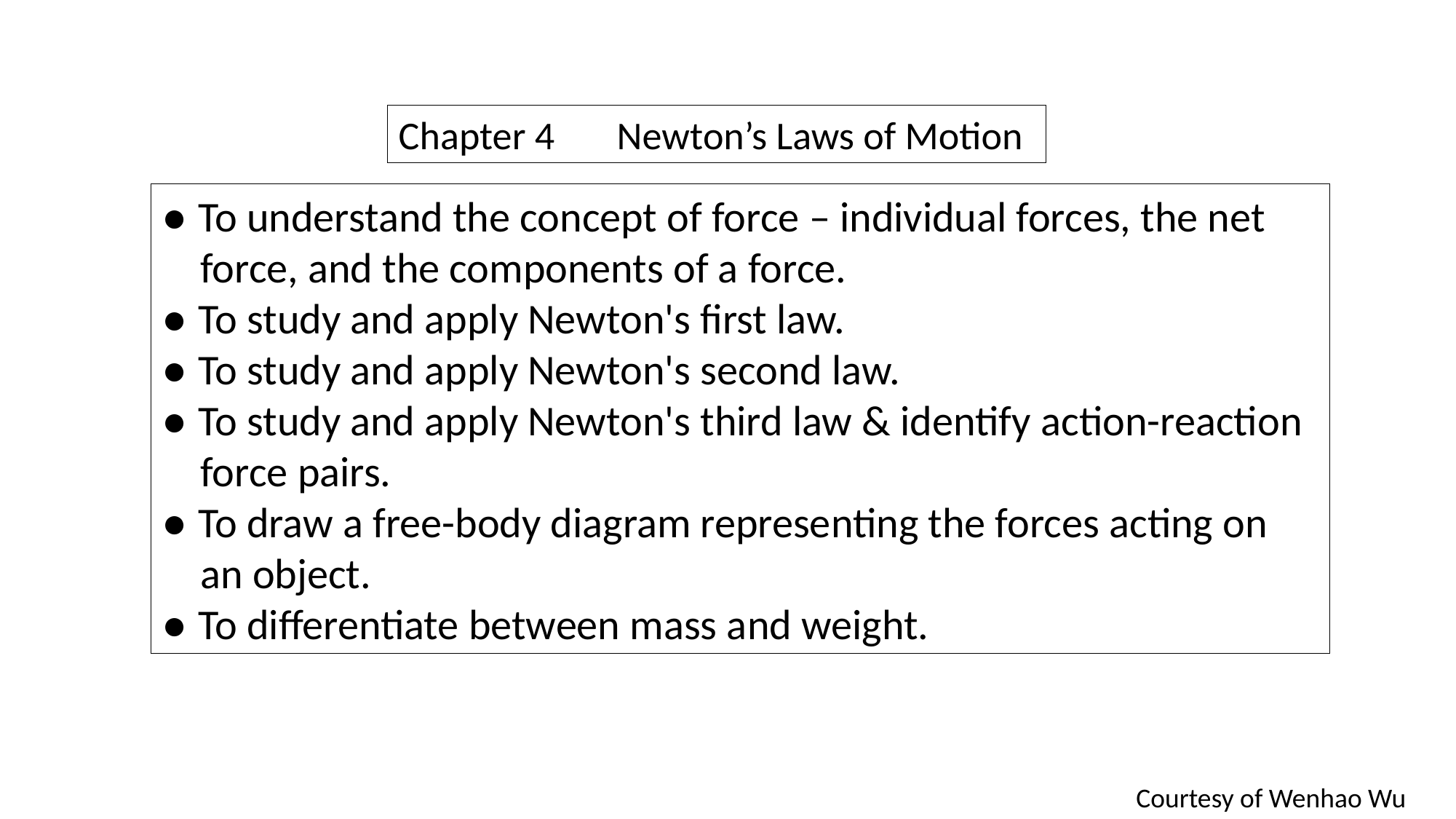

Chapter 4	Newton’s Laws of Motion
● To understand the concept of force – individual forces, the net
    force, and the components of a force.
● To study and apply Newton's first law.
● To study and apply Newton's second law.
● To study and apply Newton's third law & identify action-reaction
    force pairs.
● To draw a free-body diagram representing the forces acting on
    an object.
● To differentiate between mass and weight.
Courtesy of Wenhao Wu